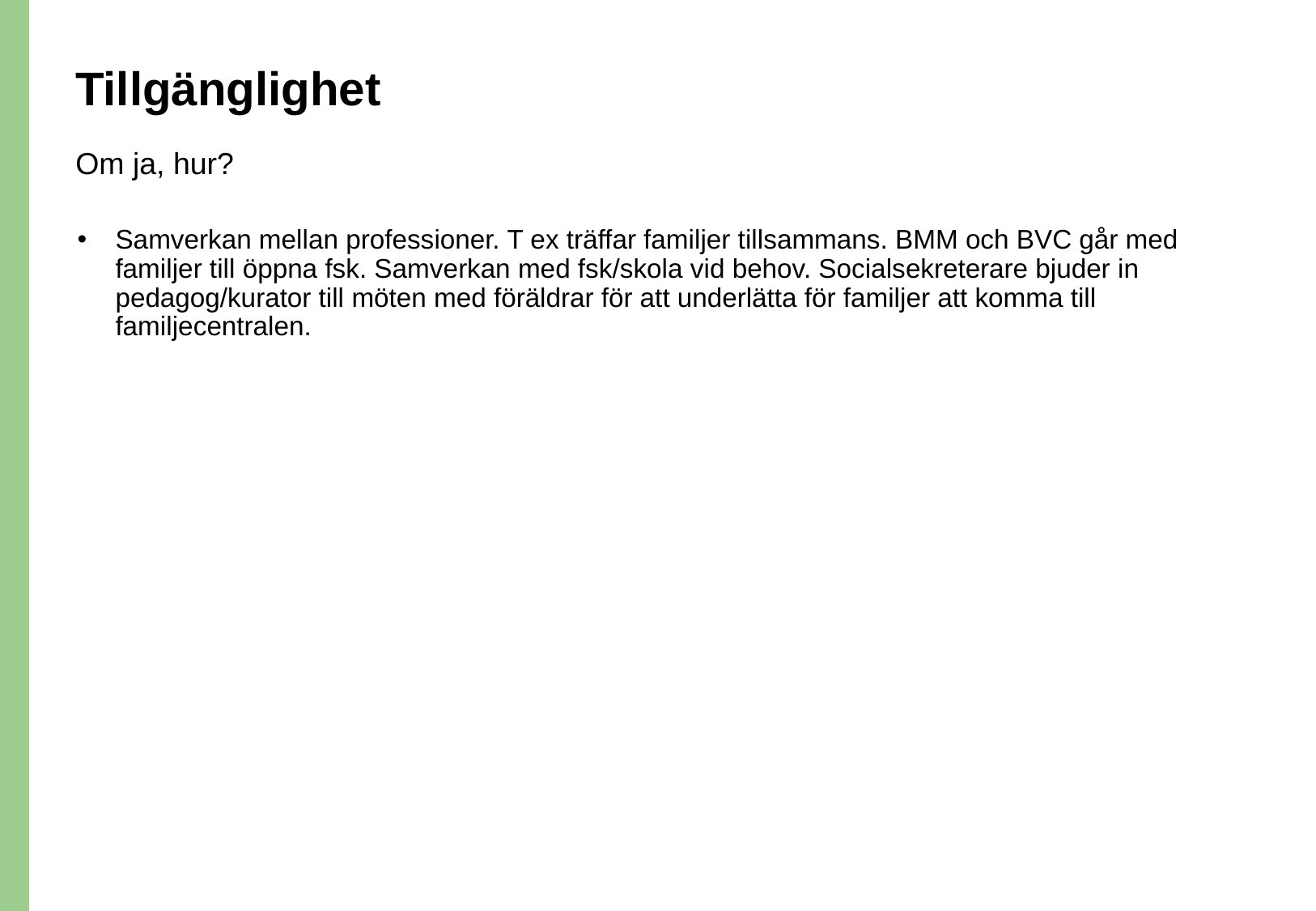

# Tillgänglighet
Om ja, hur?

Samverkan mellan professioner. T ex träffar familjer tillsammans. BMM och BVC går med familjer till öppna fsk. Samverkan med fsk/skola vid behov. Socialsekreterare bjuder in pedagog/kurator till möten med föräldrar för att underlätta för familjer att komma till familjecentralen.